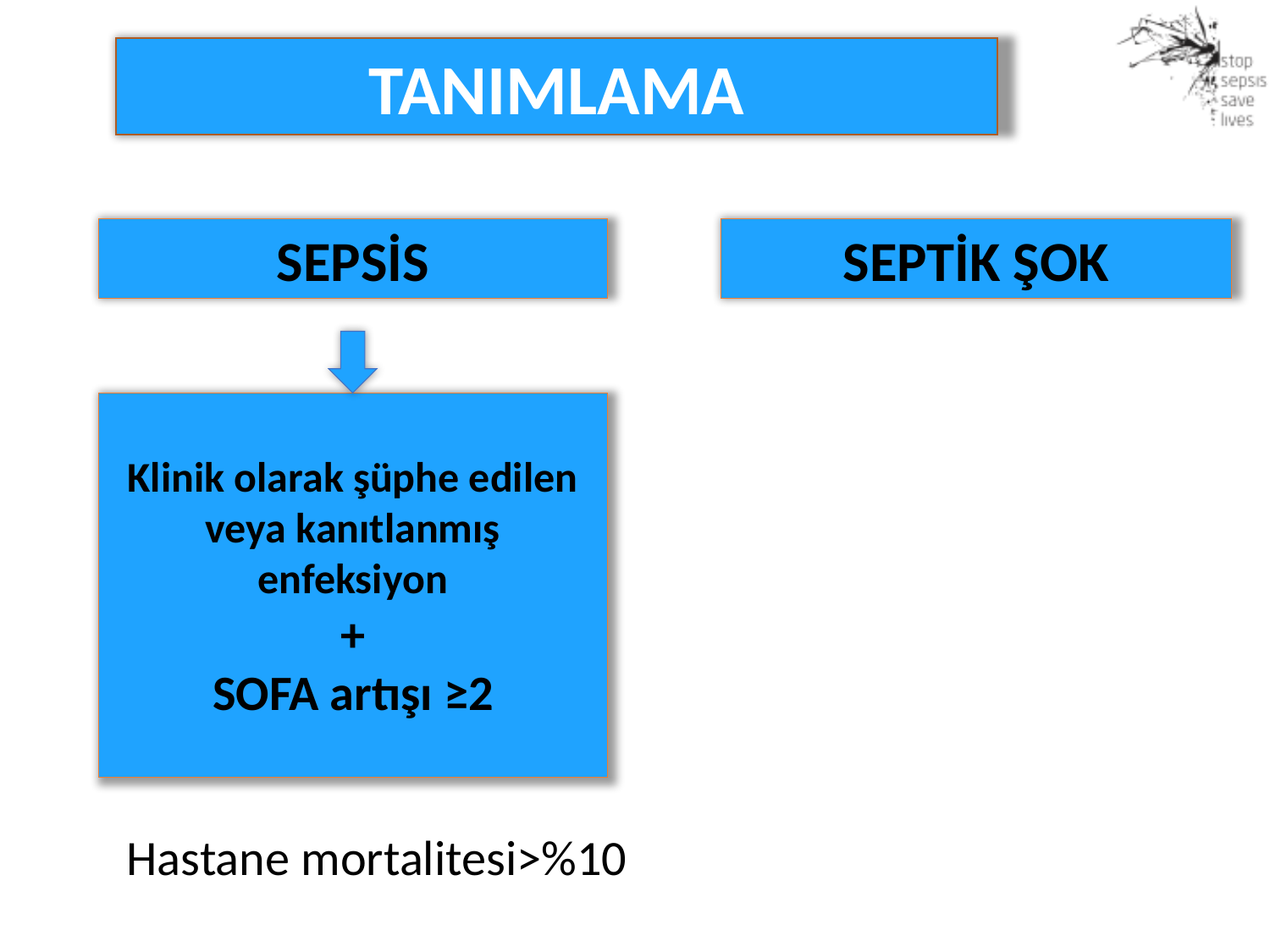

TANIMLAMA
SEPSİS
SEPTİK ŞOK

Klinik olarak şüphe edilen veya kanıtlanmış enfeksiyon
+
SOFA artışı ≥2

Hastane mortalitesi>%10